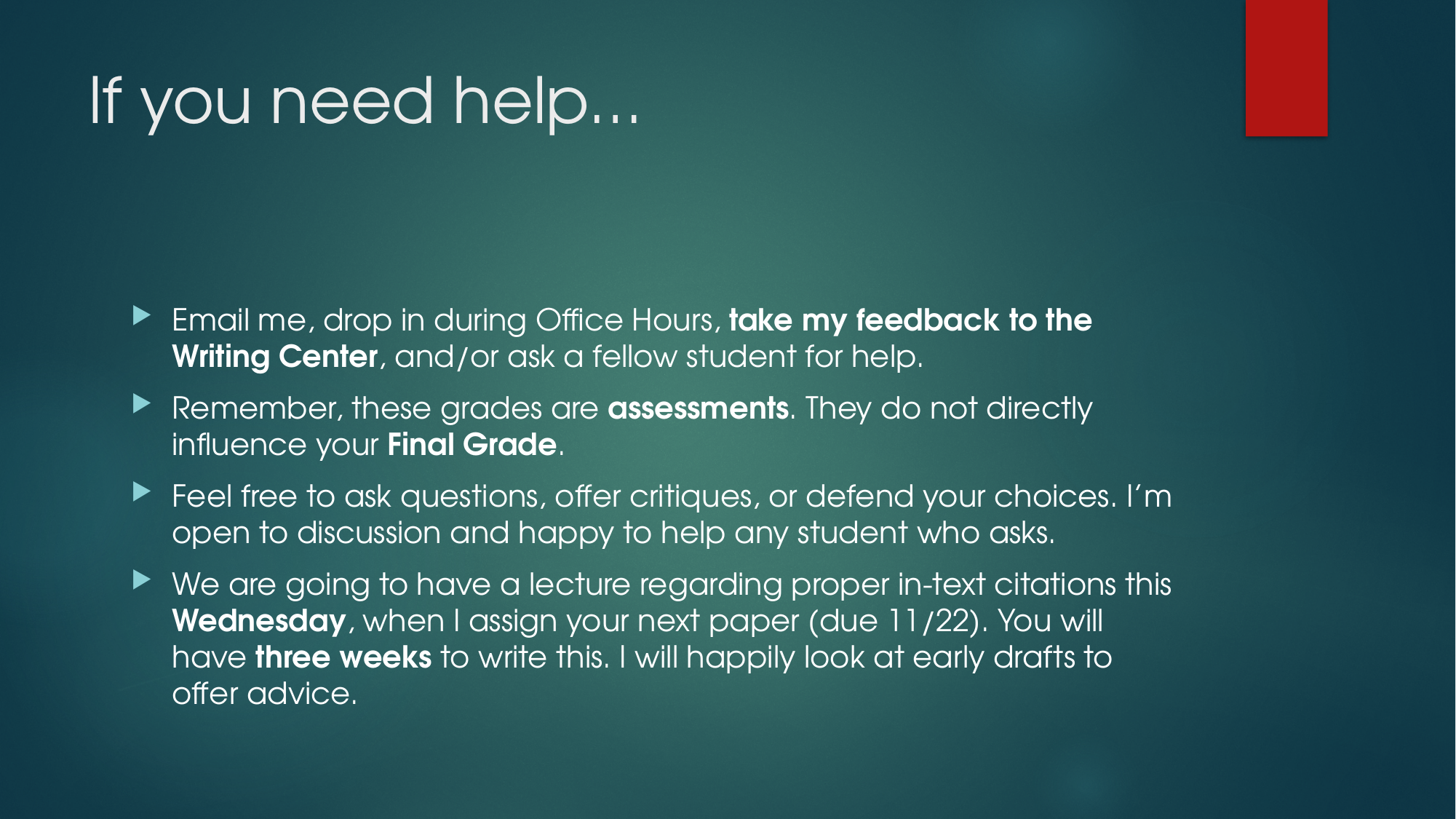

# If you need help…
Email me, drop in during Office Hours, take my feedback to the Writing Center, and/or ask a fellow student for help.
Remember, these grades are assessments. They do not directly influence your Final Grade.
Feel free to ask questions, offer critiques, or defend your choices. I’m open to discussion and happy to help any student who asks.
We are going to have a lecture regarding proper in-text citations this Wednesday, when I assign your next paper (due 11/22). You will have three weeks to write this. I will happily look at early drafts to offer advice.